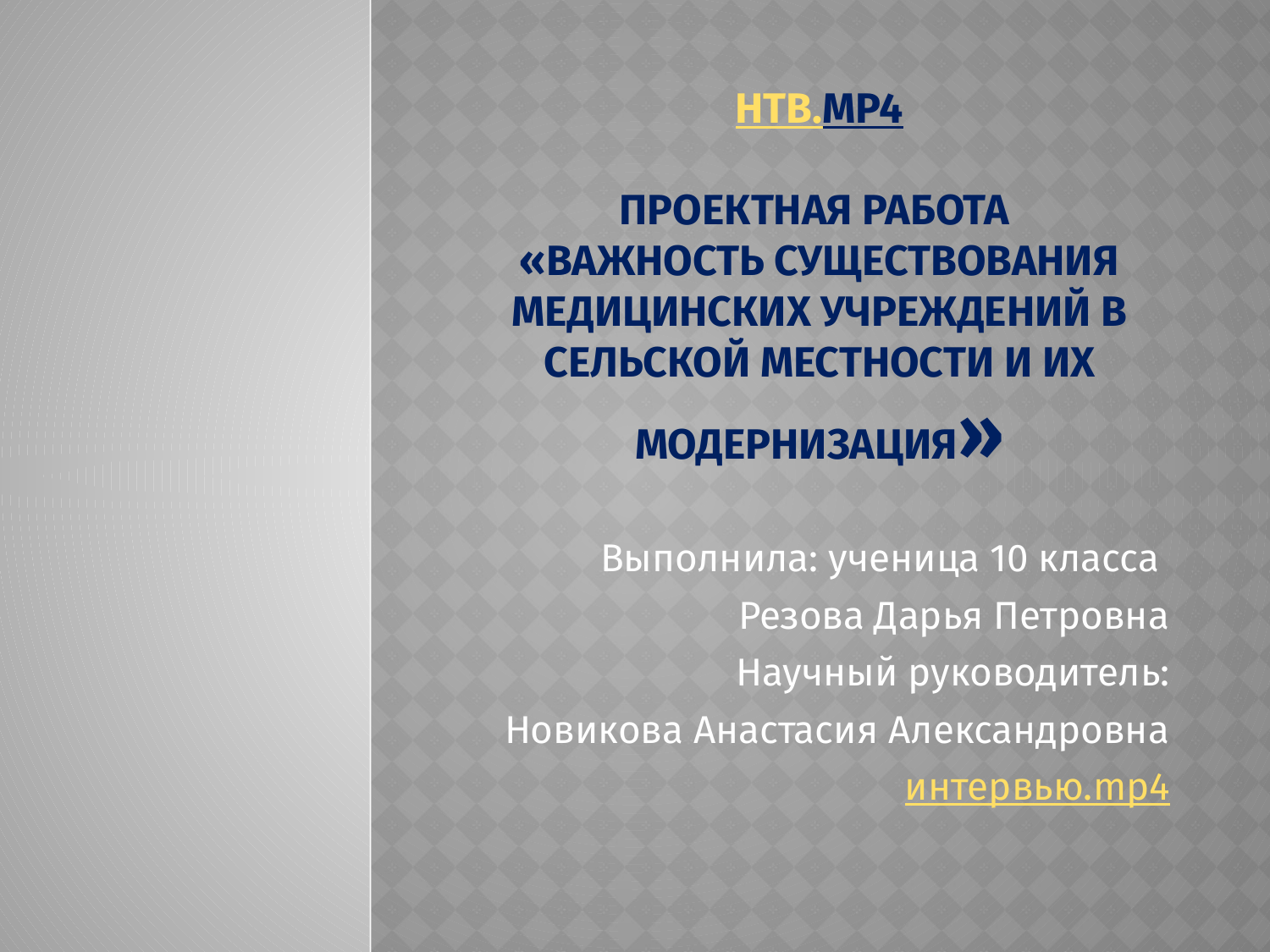

# НТВ.mp4 Проектная работа «Важность существования медицинских учреждений в сельской местности и их модернизация»

Выполнила: ученица 10 класса
Резова Дарья Петровна
Научный руководитель:
Новикова Анастасия Александровна
интервью.mp4